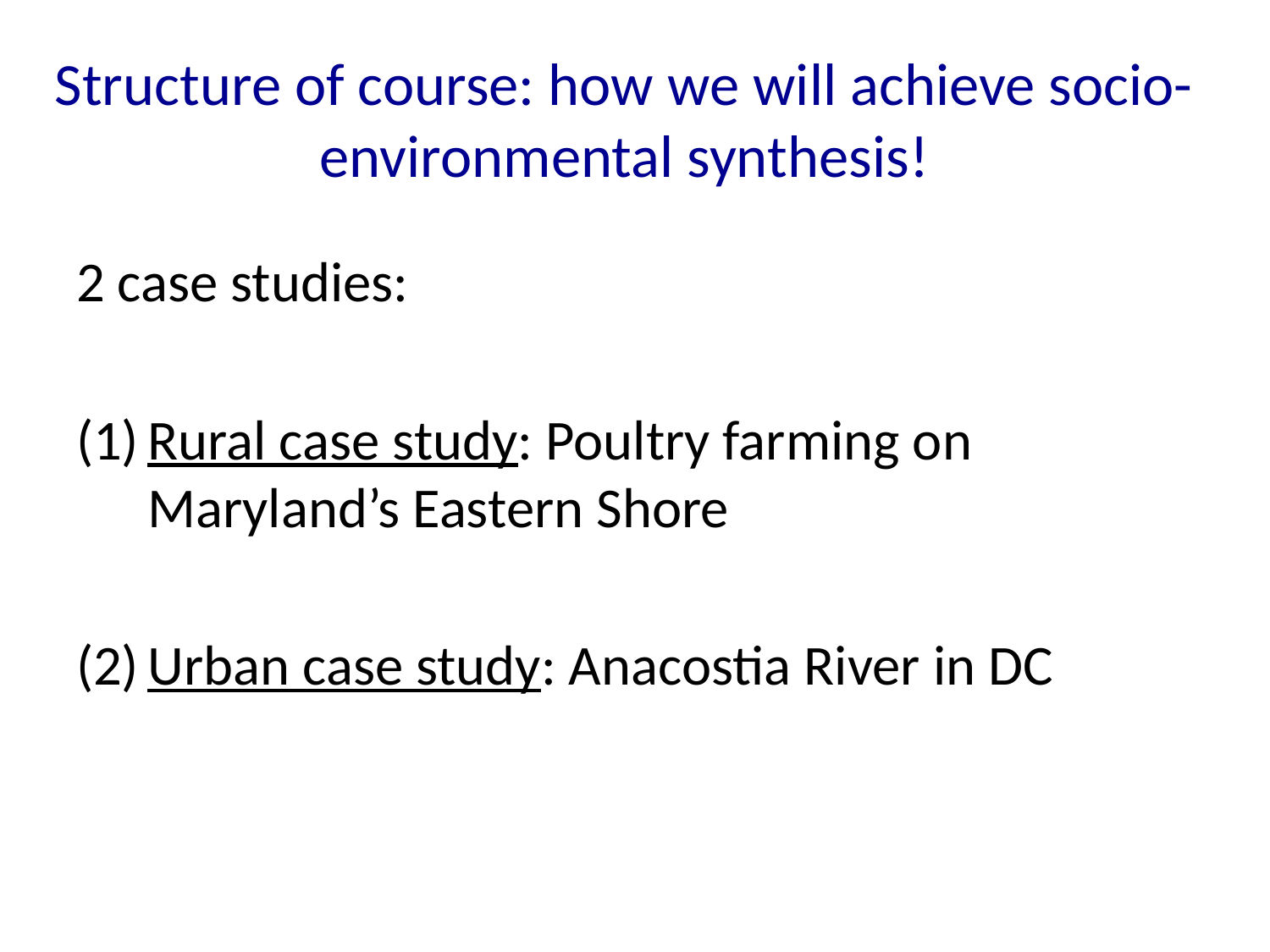

# Structure of course: how we will achieve socio-environmental synthesis!
2 case studies:

Rural case study: Poultry farming on Maryland’s Eastern Shore

Urban case study: Anacostia River in DC